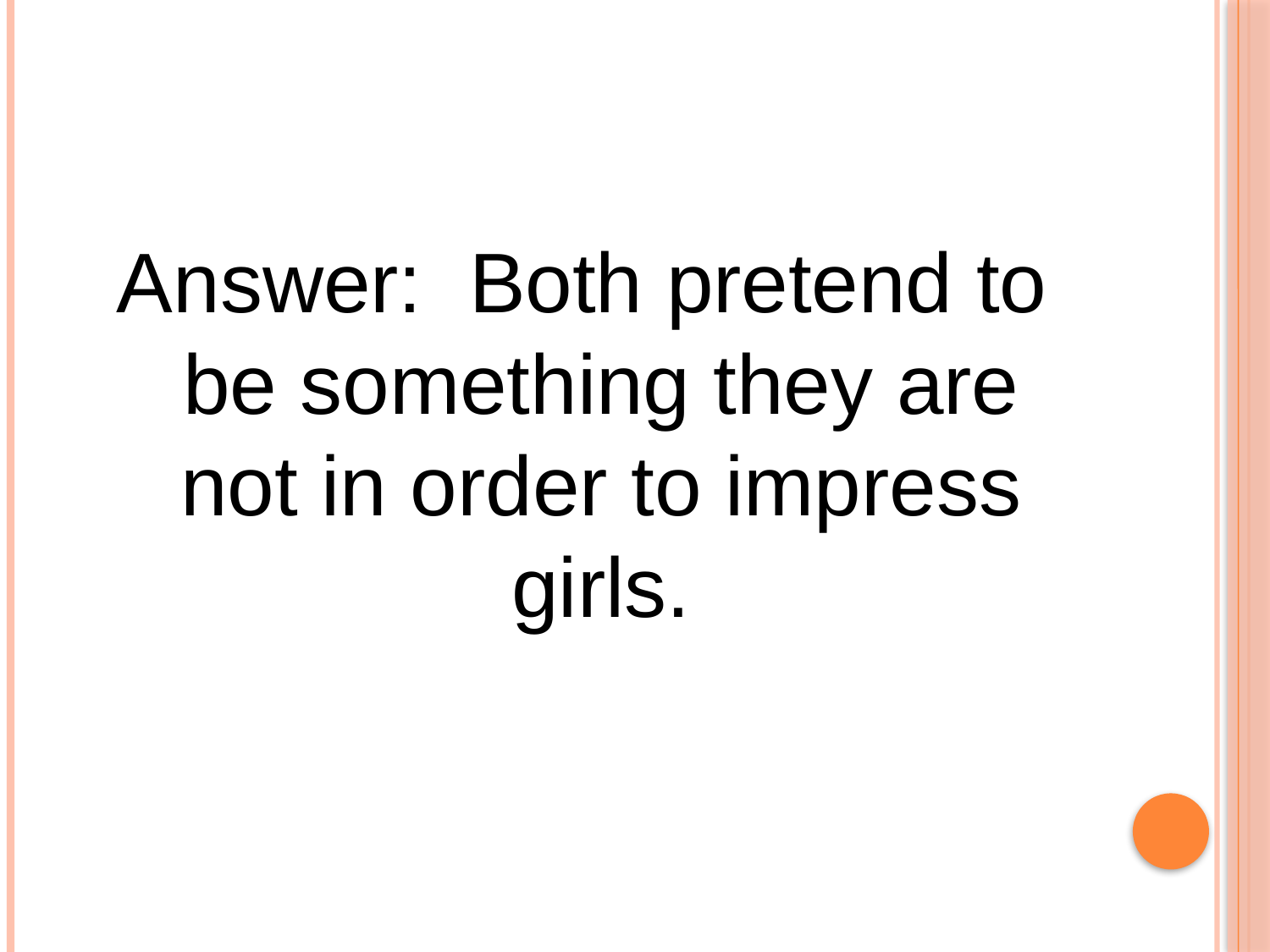

#
Answer:  Both pretend to be something they are not in order to impress girls.